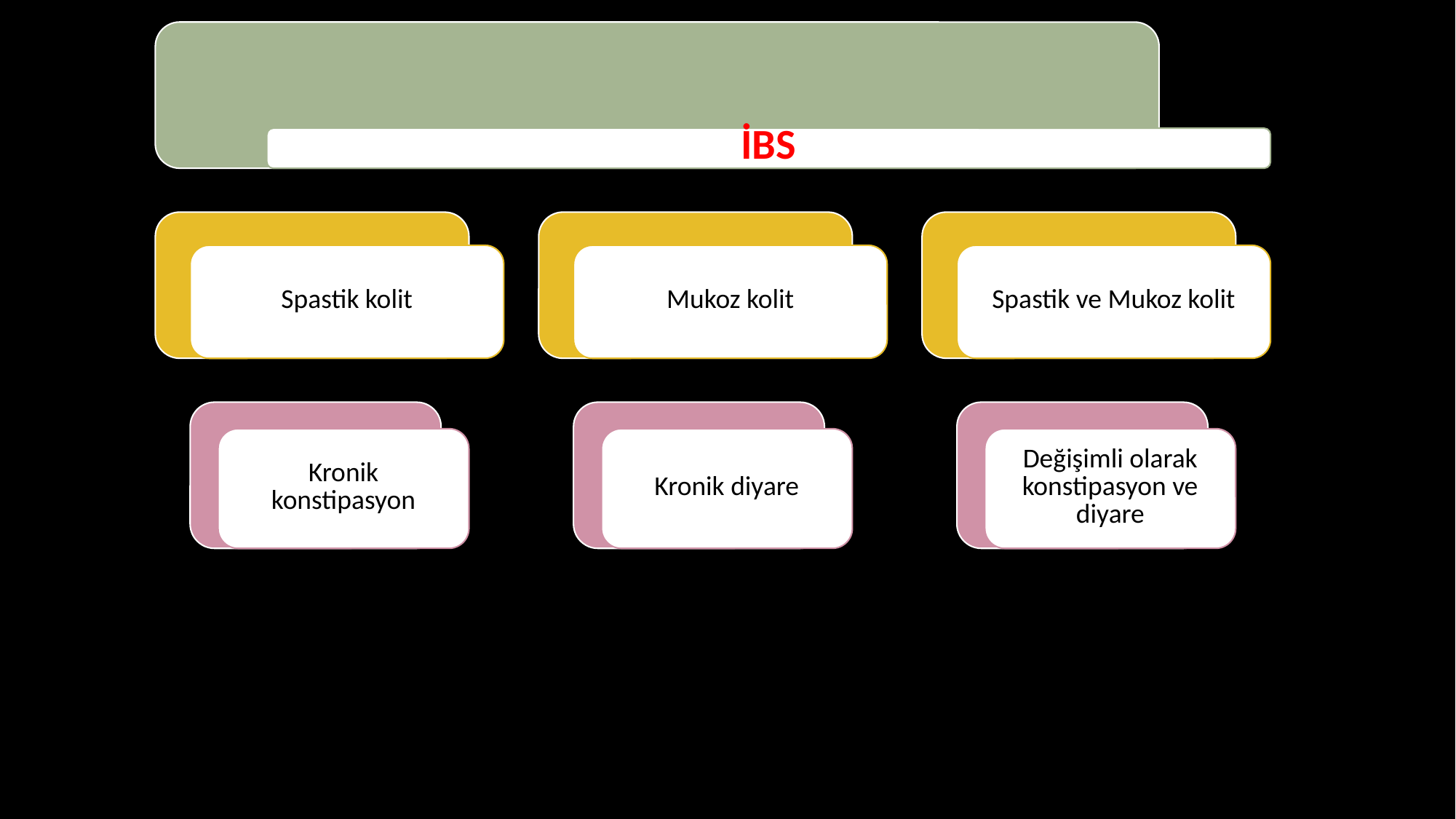

İBS
Spastik kolit
Spastik ve Mukoz kolit
Kronik diyare
Değişimli olarak konstipasyon ve diyare
Kronik konstipasyon
Mukoz kolit